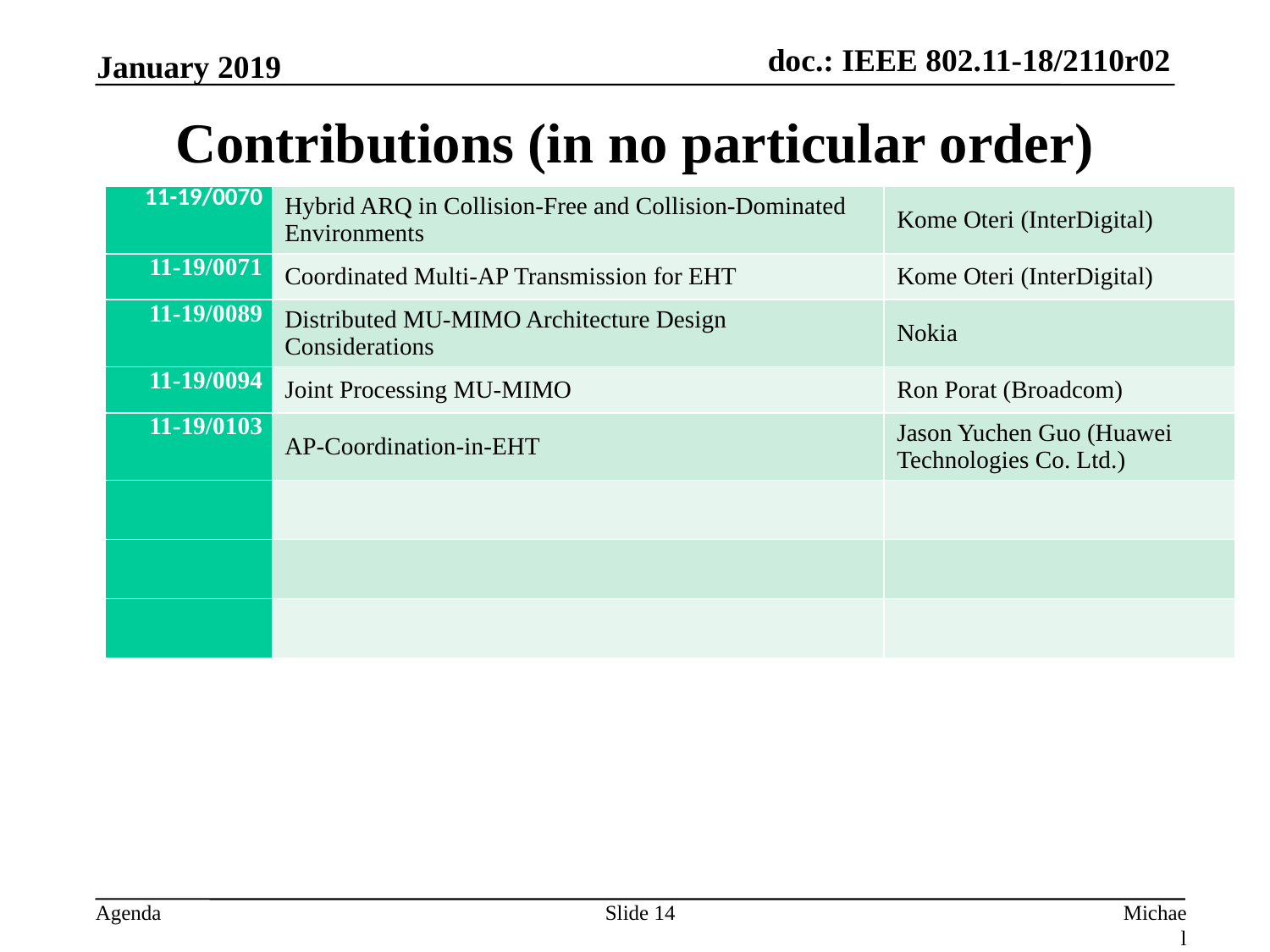

January 2019
# Contributions (in no particular order)
| 11-19/0070 | Hybrid ARQ in Collision-Free and Collision-Dominated Environments | Kome Oteri (InterDigital) |
| --- | --- | --- |
| 11-19/0071 | Coordinated Multi-AP Transmission for EHT | Kome Oteri (InterDigital) |
| 11-19/0089 | Distributed MU-MIMO Architecture Design Considerations | Nokia |
| 11-19/0094 | Joint Processing MU-MIMO | Ron Porat (Broadcom) |
| 11-19/0103 | AP-Coordination-in-EHT | Jason Yuchen Guo (Huawei Technologies Co. Ltd.) |
|  |  |  |
|  |  |  |
|  |  |  |
<tbu>

Slide 14
Michael Montemurro, BlackBerry